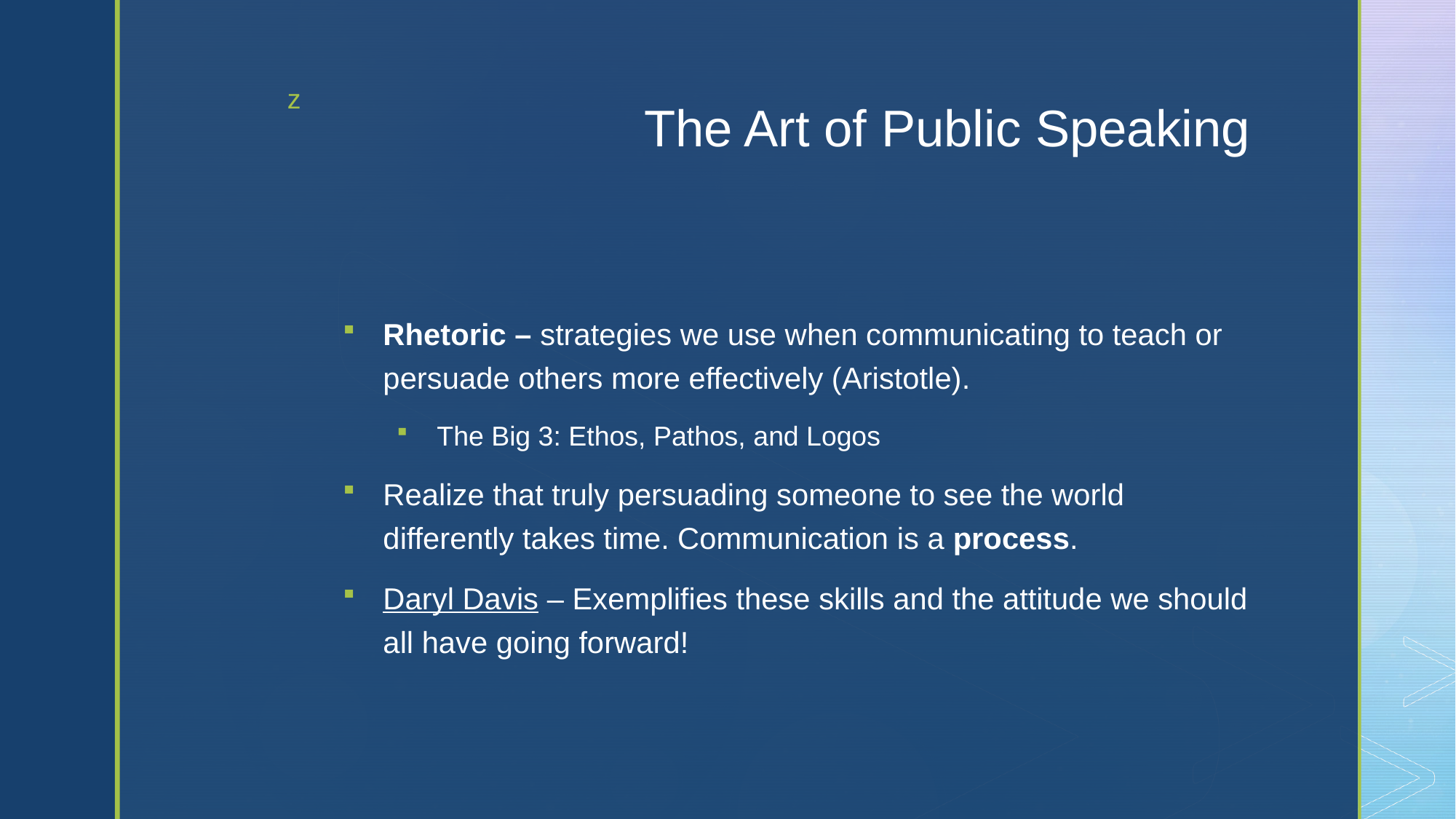

# The Art of Public Speaking
Rhetoric – strategies we use when communicating to teach or persuade others more effectively (Aristotle).
The Big 3: Ethos, Pathos, and Logos
Realize that truly persuading someone to see the world differently takes time. Communication is a process.
Daryl Davis – Exemplifies these skills and the attitude we should all have going forward!